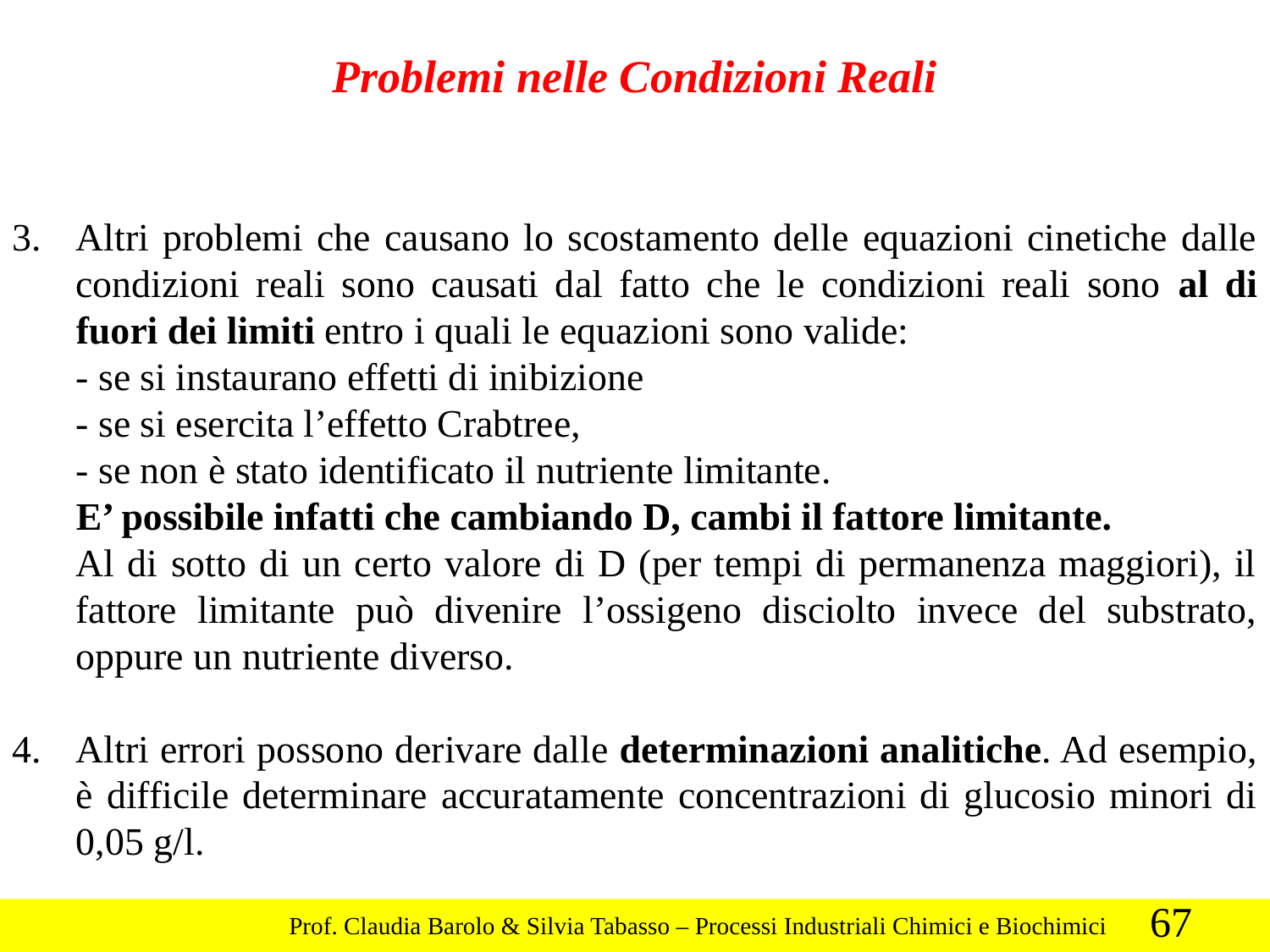

Problemi nelle Condizioni Reali

Altri problemi che causano lo scostamento delle equazioni cinetiche dalle condizioni reali sono causati dal fatto che le condizioni reali sono al di fuori dei limiti entro i quali le equazioni sono valide:
	- se si instaurano effetti di inibizione
	- se si esercita l’effetto Crabtree,
	- se non è stato identificato il nutriente limitante.
	E’ possibile infatti che cambiando D, cambi il fattore limitante.
	Al di sotto di un certo valore di D (per tempi di permanenza maggiori), il fattore limitante può divenire l’ossigeno disciolto invece del substrato, oppure un nutriente diverso.

Altri errori possono derivare dalle determinazioni analitiche. Ad esempio, è difficile determinare accuratamente concentrazioni di glucosio minori di 0,05 g/l.
67